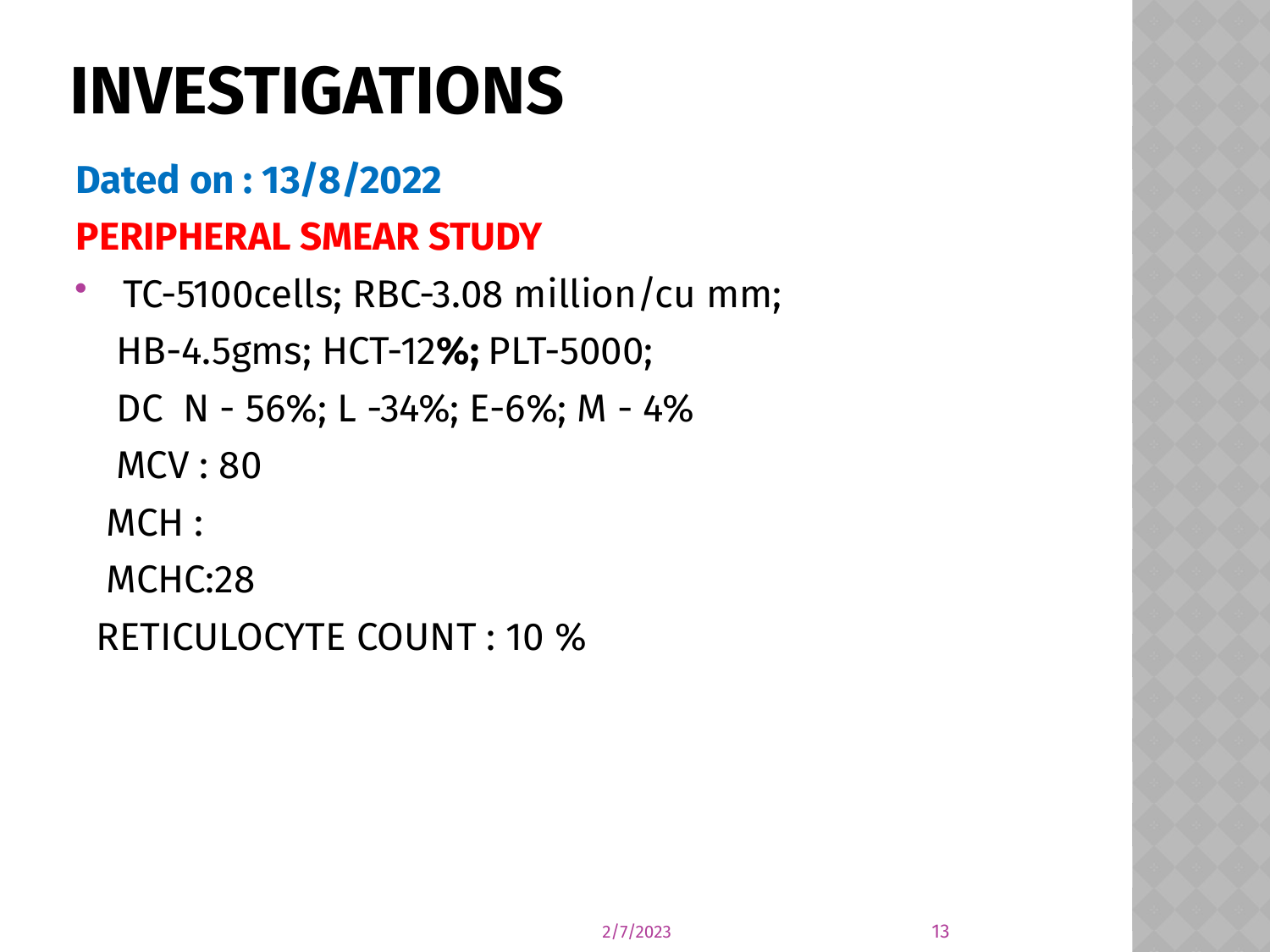

# investigations
Dated on : 13/8/2022
PERIPHERAL SMEAR STUDY
 TC-5100cells; RBC-3.08 million/cu mm;
    HB-4.5gms; HCT-12%; PLT-5000;
    DC  N - 56%; L -34%; E-6%; M - 4%
    MCV : 80
   MCH :
   MCHC:28
  RETICULOCYTE COUNT : 10 %

13
2/7/2023